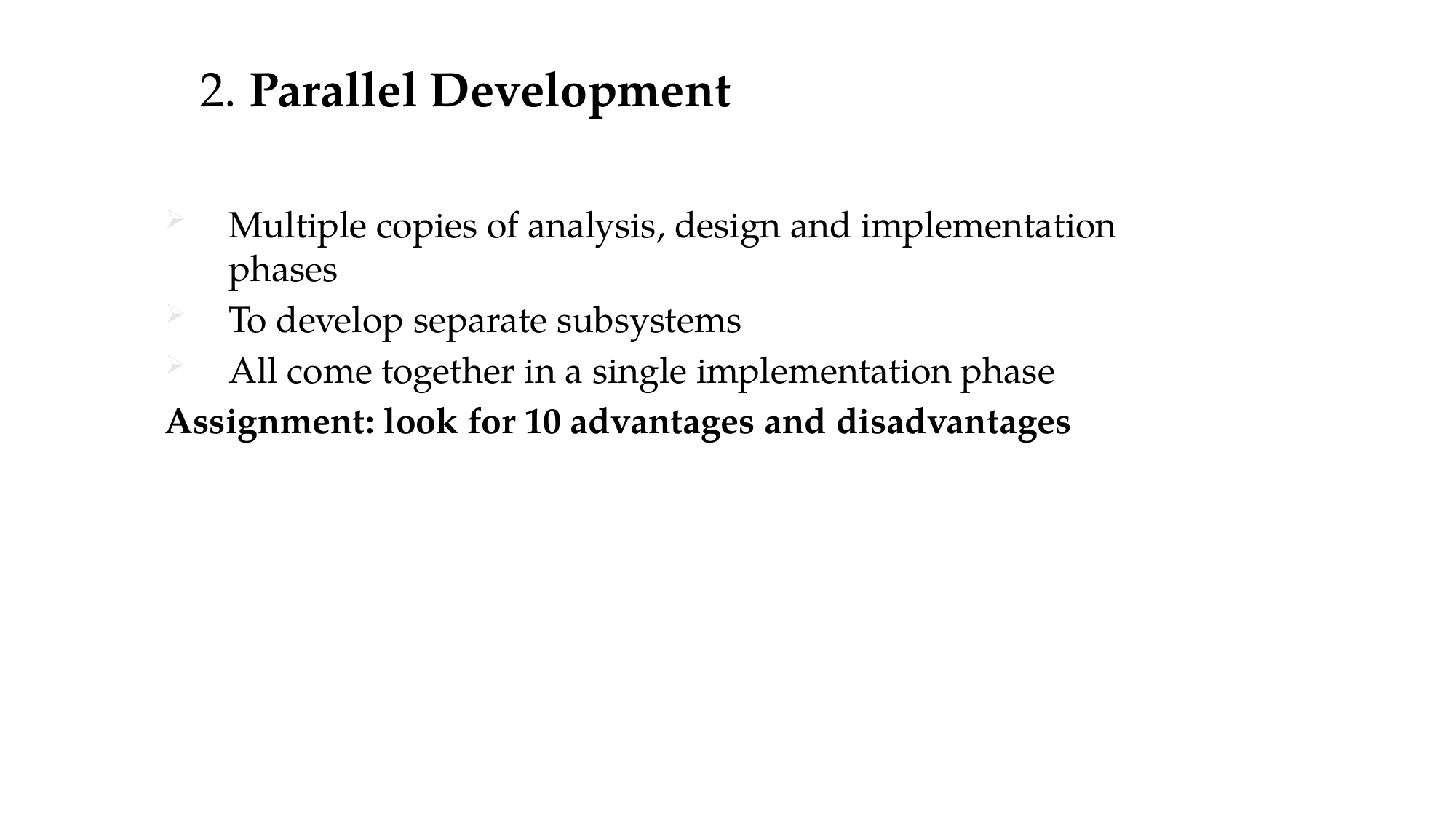

# 2. Parallel Development
Multiple copies of analysis, design and implementation phases
To develop separate subsystems
All come together in a single implementation phase
Assignment: look for 10 advantages and disadvantages